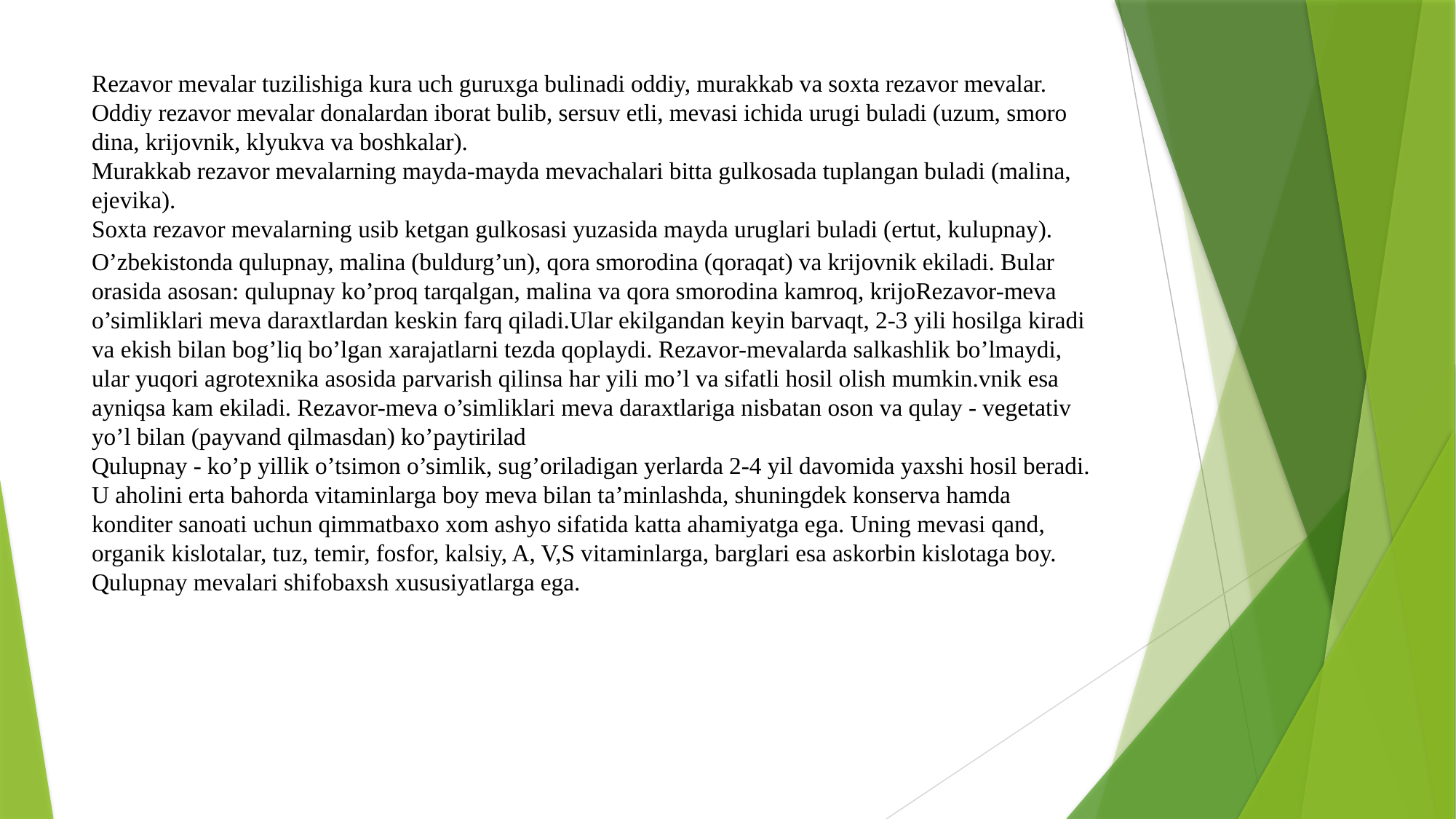

# Rezavor mevalar tuzilishiga kura uch guruxga buli­nadi oddiy, murakkab va soxta rezavor mevalar. Oddiy rezavor mevalar donalardan iborat bulib, sersuv etli, mevasi ichida urugi buladi (uzum, smoro­dina, krijovnik, klyukva va boshkalar). Murakkab rezavor mevalarning mayda-mayda mevachalari bitta gulkosada tuplangan buladi (malina, eje­vika). Soxta rezavor mevalarning usib ketgan gulkosasi yuzasida mayda uruglari buladi (ertut, kulupnay).
O’zbekistonda qulupnay, malina (buldurg’un), qora smorodina (qoraqat) va krijovnik ekiladi. Bular orasida asosan: qulupnay ko’proq tarqalgan, malina va qora smorodina kamroq, krijoRezavor-meva o’simliklari meva daraxtlardan keskin farq qiladi.Ular ekilgandan keyin barvaqt, 2-3 yili hosilga kiradi va ekish bilan bog’liq bo’lgan xarajatlarni tezda qoplaydi. Rezavor-mevalarda salkashlik bo’lmaydi, ular yuqori agrotexnika asosida parvarish qilinsa har yili mo’l va sifatli hosil olish mumkin.vnik esa ayniqsa kam ekiladi. Rezavor-meva o’simliklari meva daraxtlariga nisbatan oson va qulay - vegetativ yo’l bilan (payvand qilmasdan) ko’paytirilad
Qulupnay - ko’p yillik o’tsimon o’simlik, sug’oriladigan yerlarda 2-4 yil davomida yaxshi hosil beradi. U aholini erta bahorda vitaminlarga boy meva bilan ta’minlashda, shuningdek konserva hamda konditer sanoati uchun qimmatbaxo xom ashyo sifatida katta ahamiyatga ega. Uning mevasi qand, organik kislotalar, tuz, temir, fosfor, kalsiy, A, V,S vitaminlarga, barglari esa askorbin kislotaga boy. Qulupnay mevalari shifobaxsh xususiyatlarga ega.